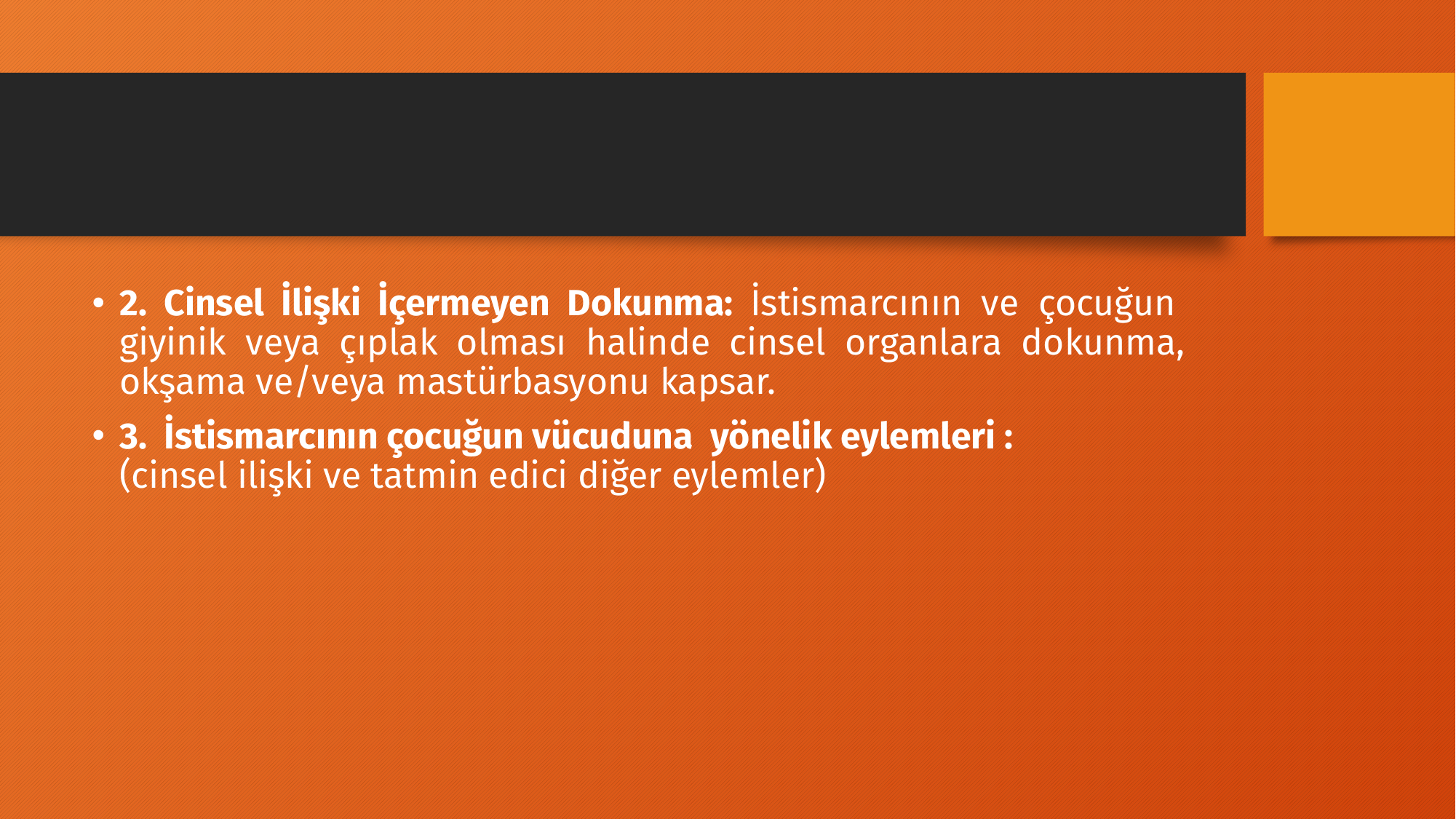

#
2.  Cinsel  İlişki  İçermeyen  Dokunma:  İstismarcının  ve  çocuğun giyinik  veya  çıplak  olması  halinde  cinsel  organlara  dokunma,  okşama ve/veya mastürbasyonu kapsar.
3.  İstismarcının çocuğun vücuduna  yönelik eylemleri :		 (cinsel ilişki ve tatmin edici diğer eylemler)